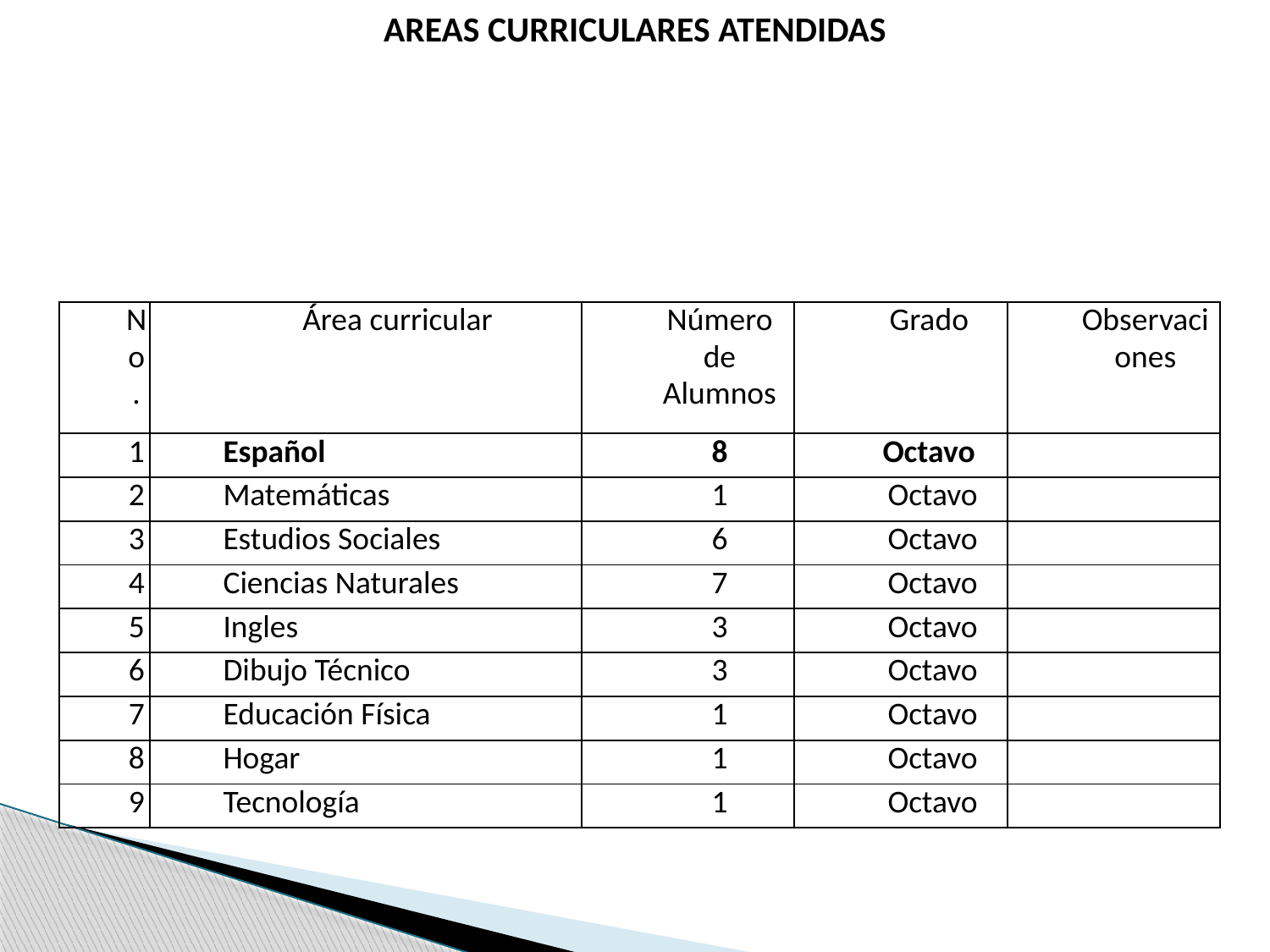

AREAS CURRICULARES ATENDIDAS
| No. | Área curricular | Número de Alumnos | Grado | Observaciones |
| --- | --- | --- | --- | --- |
| 1 | Español | 8 | Octavo |  |
| 2 | Matemáticas | 1 | Octavo |  |
| 3 | Estudios Sociales | 6 | Octavo |  |
| 4 | Ciencias Naturales | 7 | Octavo |  |
| 5 | Ingles | 3 | Octavo |  |
| 6 | Dibujo Técnico | 3 | Octavo |  |
| 7 | Educación Física | 1 | Octavo |  |
| 8 | Hogar | 1 | Octavo |  |
| 9 | Tecnología | 1 | Octavo |  |